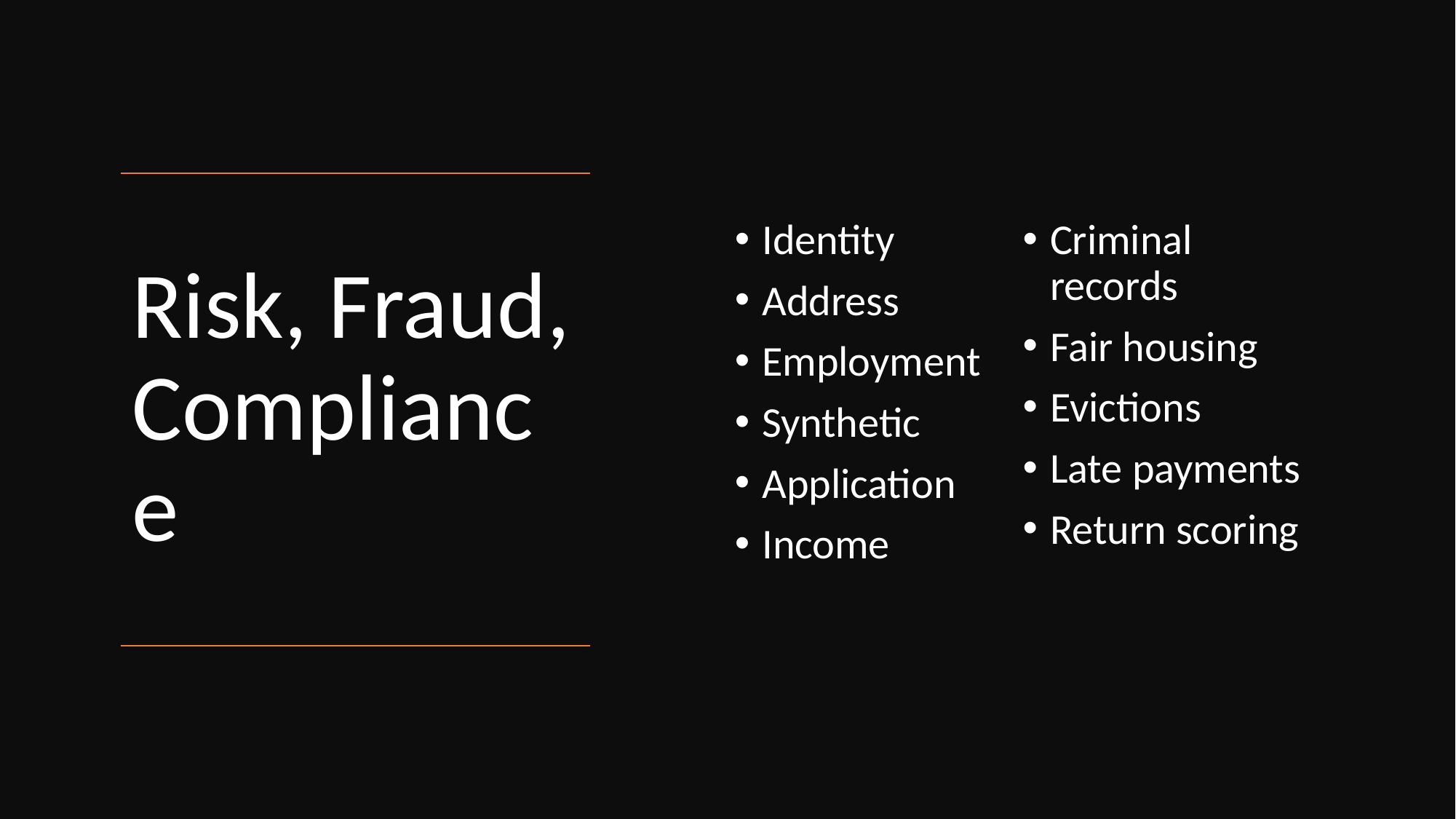

# Risk, Fraud, Compliance
Identity
Address
Employment
Synthetic
Application
Income

Criminal records
Fair housing
Evictions
Late payments
Return scoring